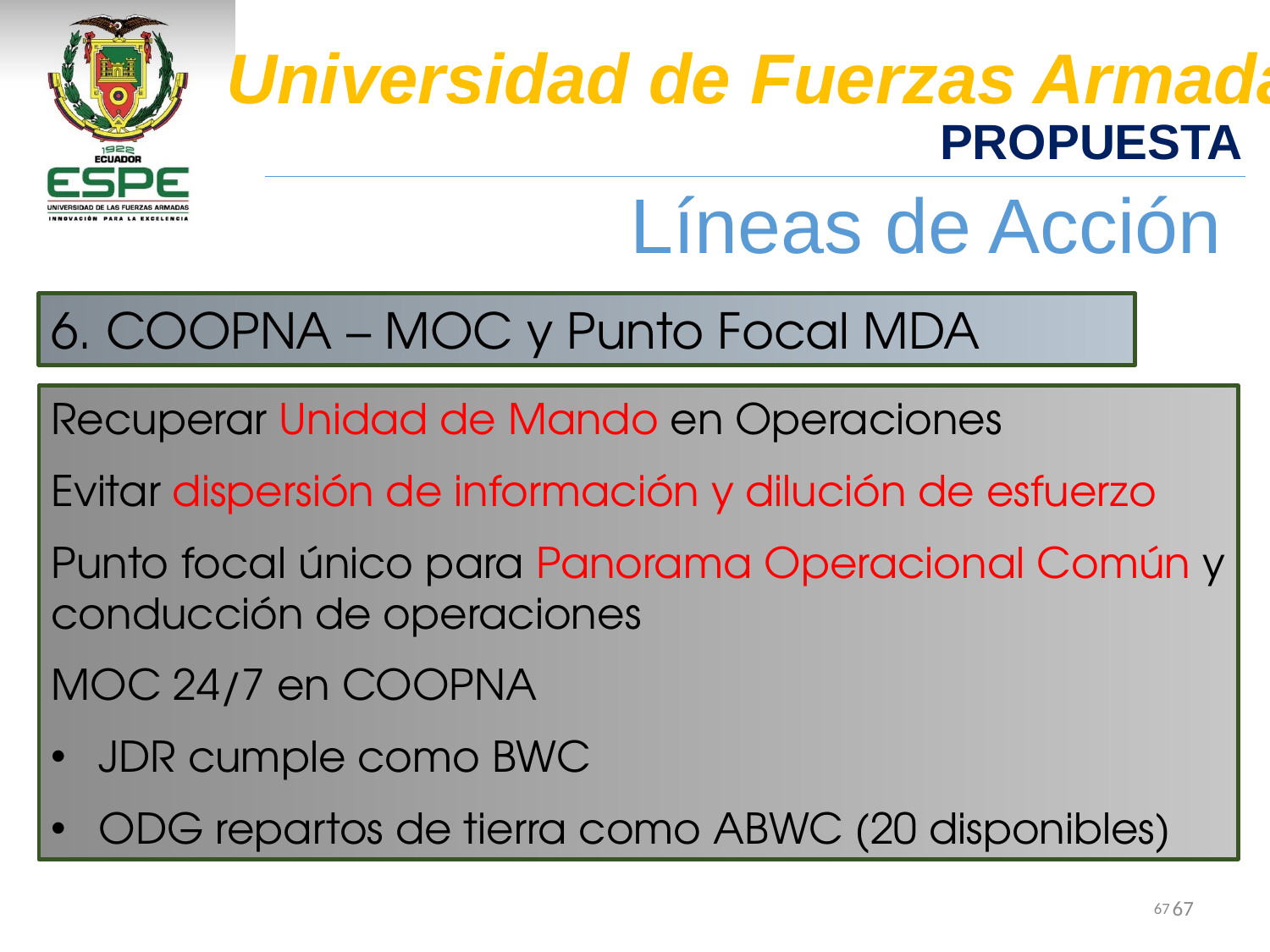

PROPUESTA
Líneas de Acción
6. COOPNA – MOC y Punto Focal MDA
Recuperar Unidad de Mando en Operaciones
Evitar dispersión de información y dilución de esfuerzo
Punto focal único para Panorama Operacional Común y conducción de operaciones
MOC 24/7 en COOPNA
JDR cumple como BWC
ODG repartos de tierra como ABWC (20 disponibles)
67
67